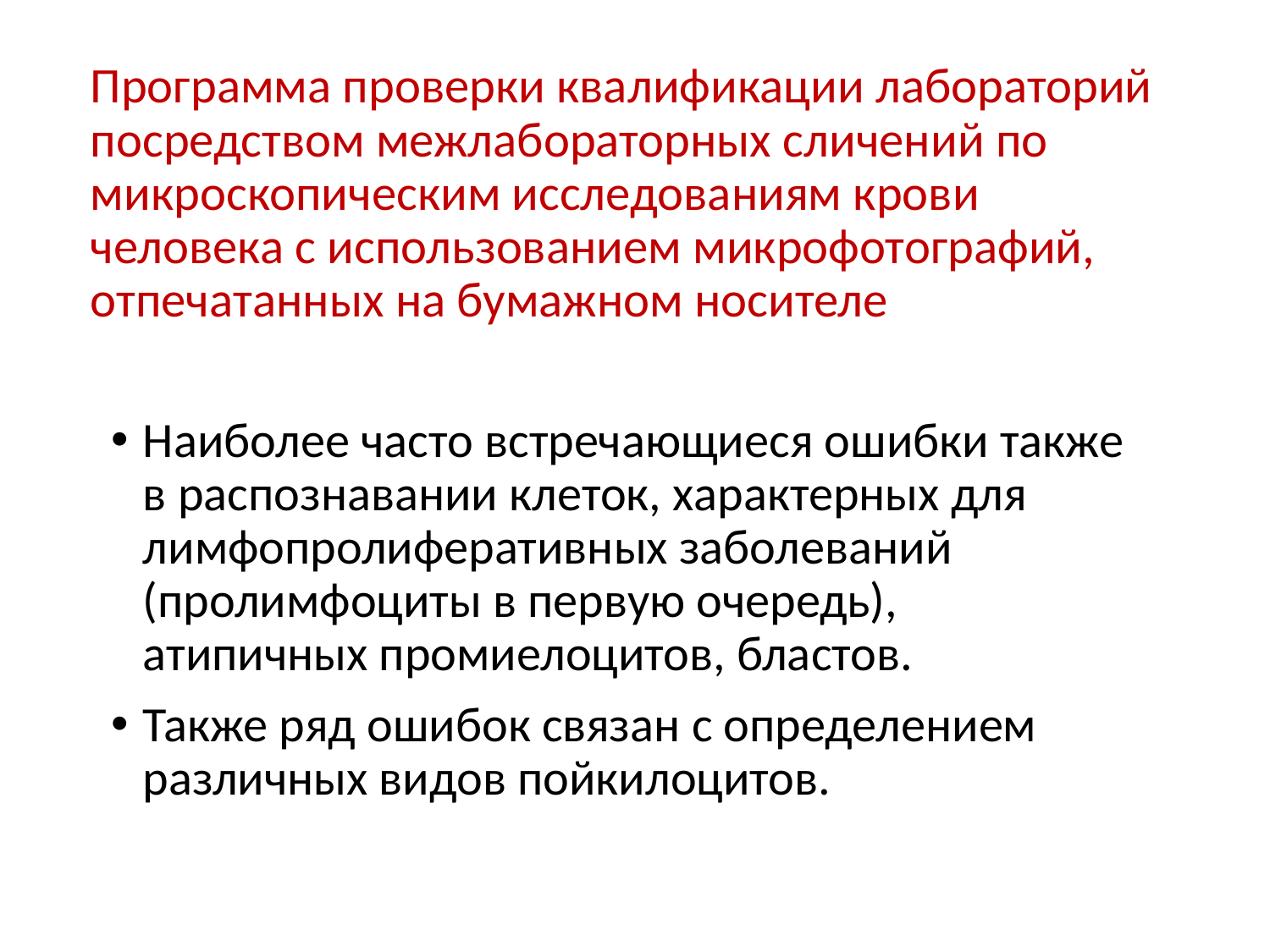

# Программа проверки квалификации лабораторий посредством межлабораторных сличений по микроскопическим исследованиям крови человека с использованием микрофотографий, отпечатанных на бумажном носителе
Наиболее часто встречающиеся ошибки также в распознавании клеток, характерных для лимфопролиферативных заболеваний (пролимфоциты в первую очередь), атипичных промиелоцитов, бластов.
Также ряд ошибок связан с определением различных видов пойкилоцитов.